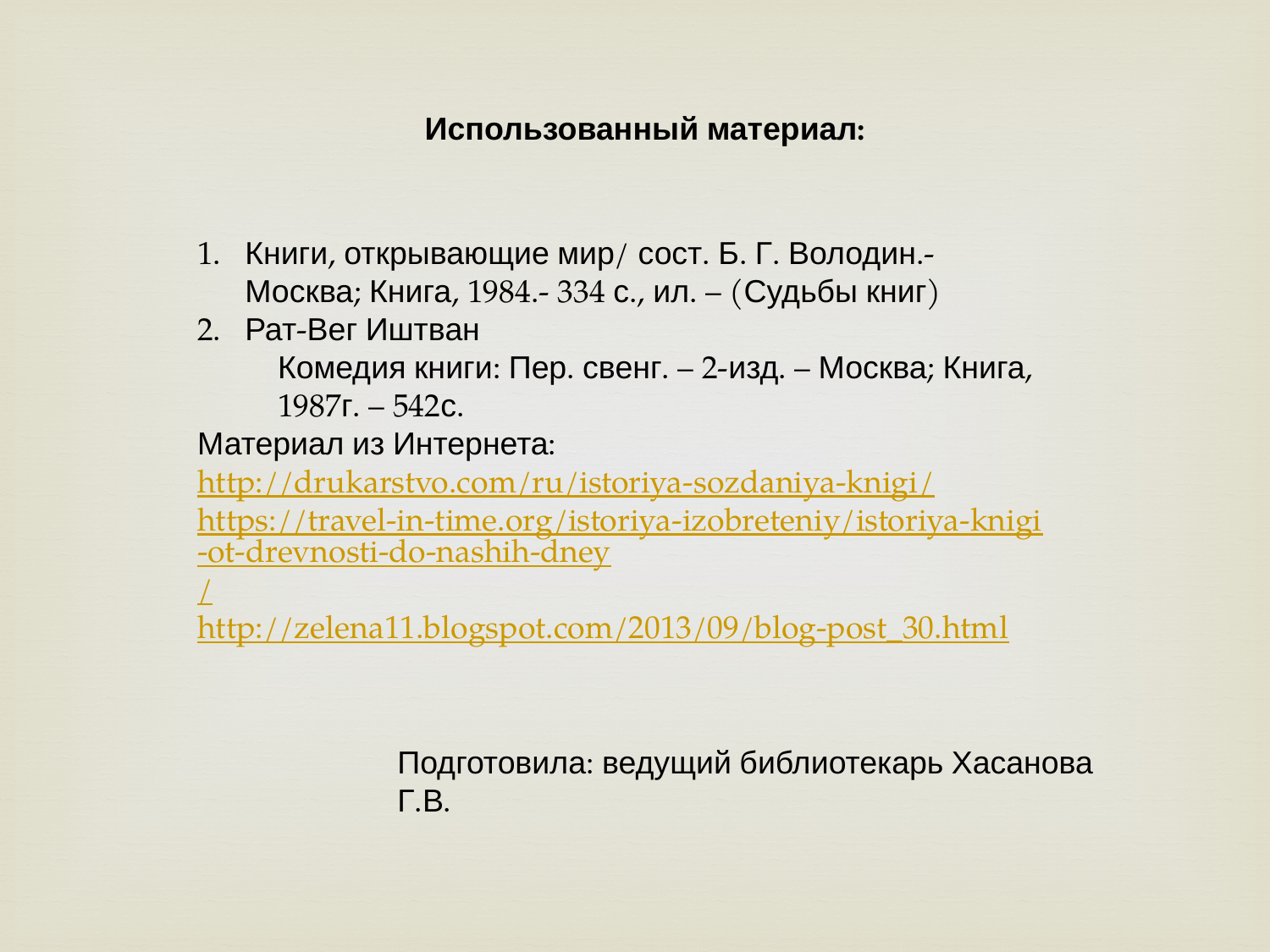

Использованный материал:
Книги, открывающие мир/ сост. Б. Г. Володин.- Москва; Книга, 1984.- 334 с., ил. – (Судьбы книг)
Рат-Вег Иштван
          Комедия книги: Пер. свенг. – 2-изд. – Москва; Книга,
          1987г. – 542с.
Материал из Интернета:
http://drukarstvo.com/ru/istoriya-sozdaniya-knigi/
https://travel-in-time.org/istoriya-izobreteniy/istoriya-knigi-ot-drevnosti-do-nashih-dney/
http://zelena11.blogspot.com/2013/09/blog-post_30.html

Подготовила: ведущий библиотекарь Хасанова Г.В.